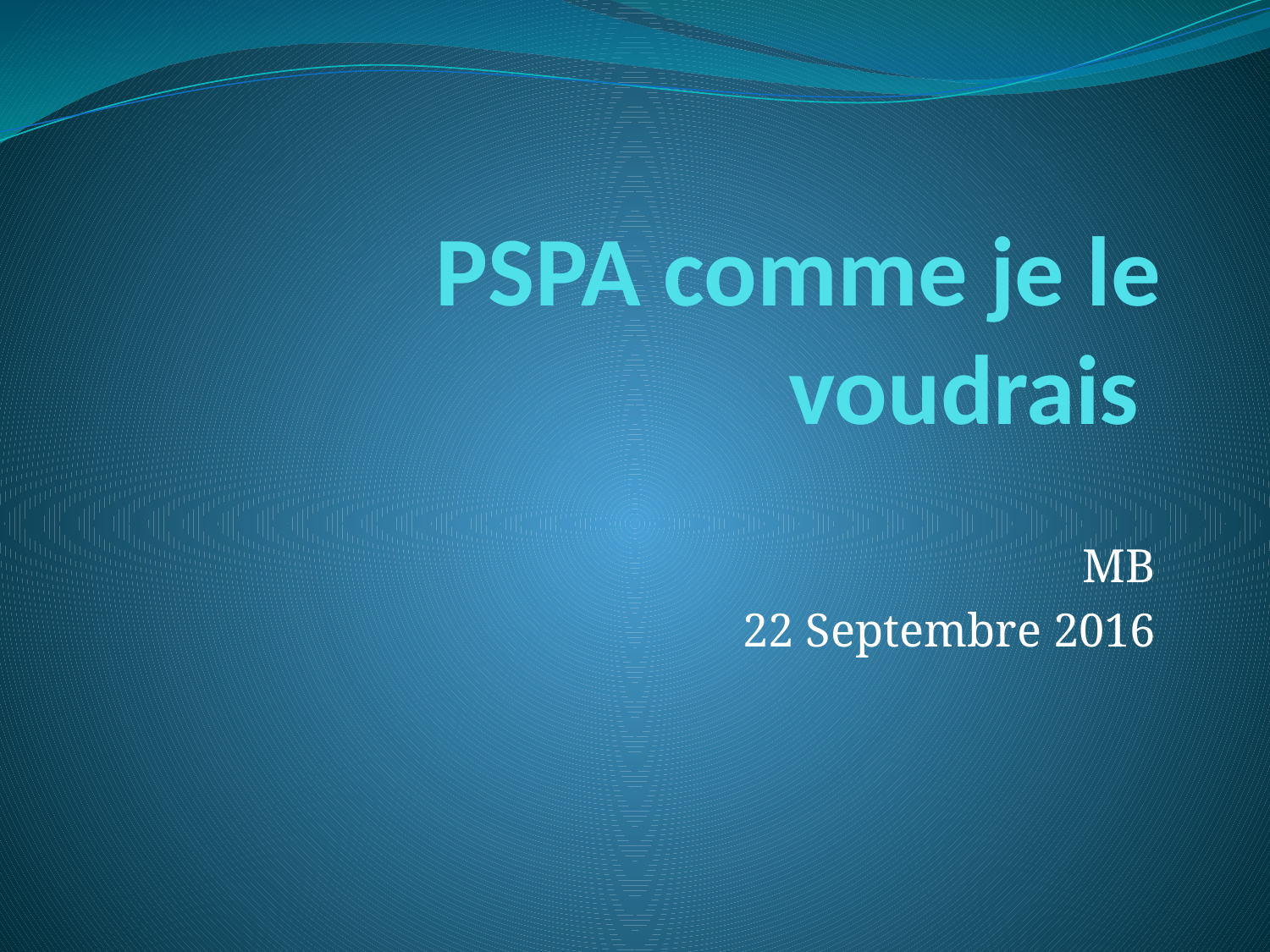

# PSPA comme je le voudrais
MB
22 Septembre 2016